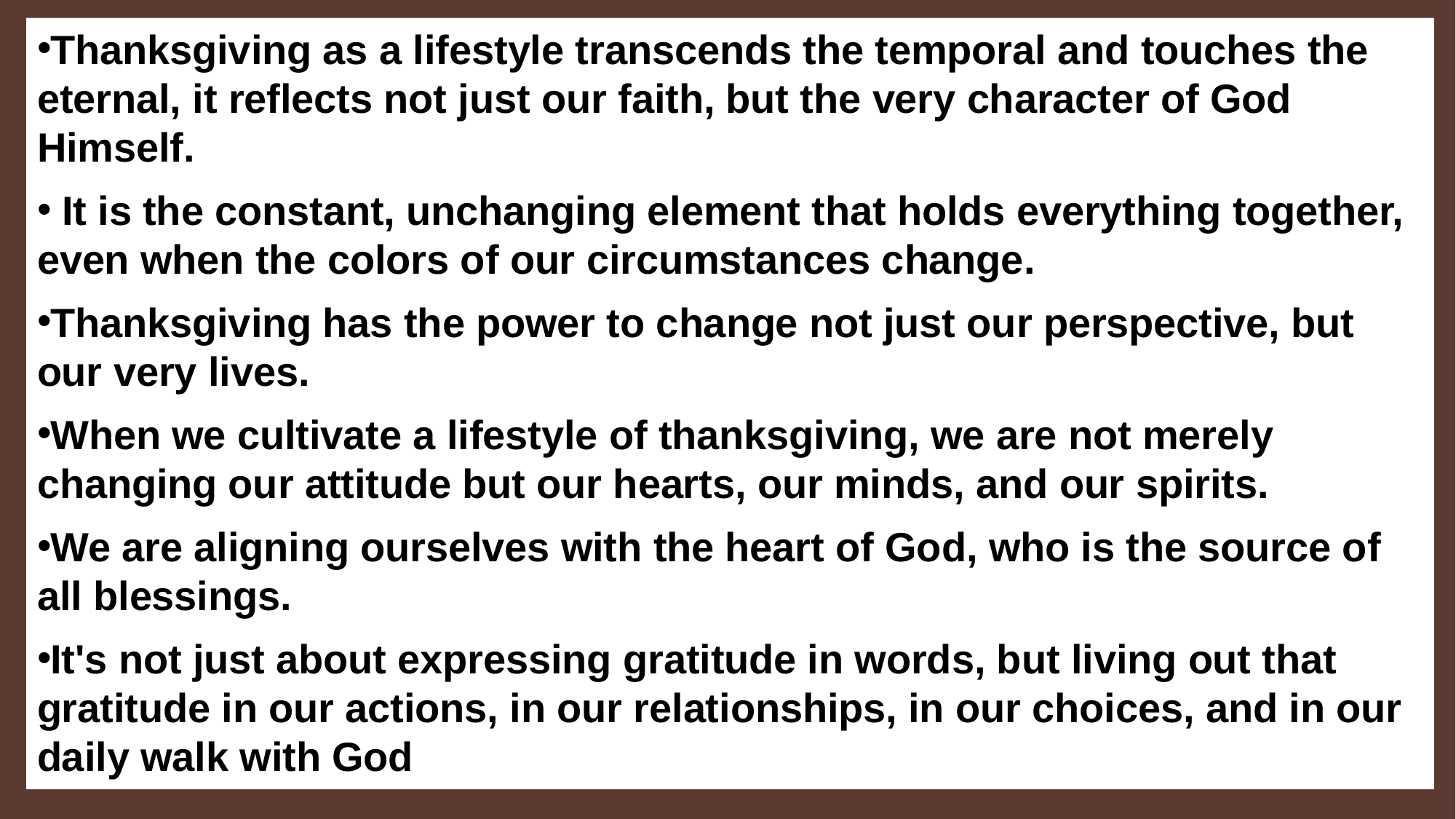

Thanksgiving as a lifestyle transcends the temporal and touches the eternal, it reflects not just our faith, but the very character of God Himself.
 It is the constant, unchanging element that holds everything together, even when the colors of our circumstances change.
Thanksgiving has the power to change not just our perspective, but our very lives.
When we cultivate a lifestyle of thanksgiving, we are not merely changing our attitude but our hearts, our minds, and our spirits.
We are aligning ourselves with the heart of God, who is the source of all blessings.
It's not just about expressing gratitude in words, but living out that gratitude in our actions, in our relationships, in our choices, and in our daily walk with God